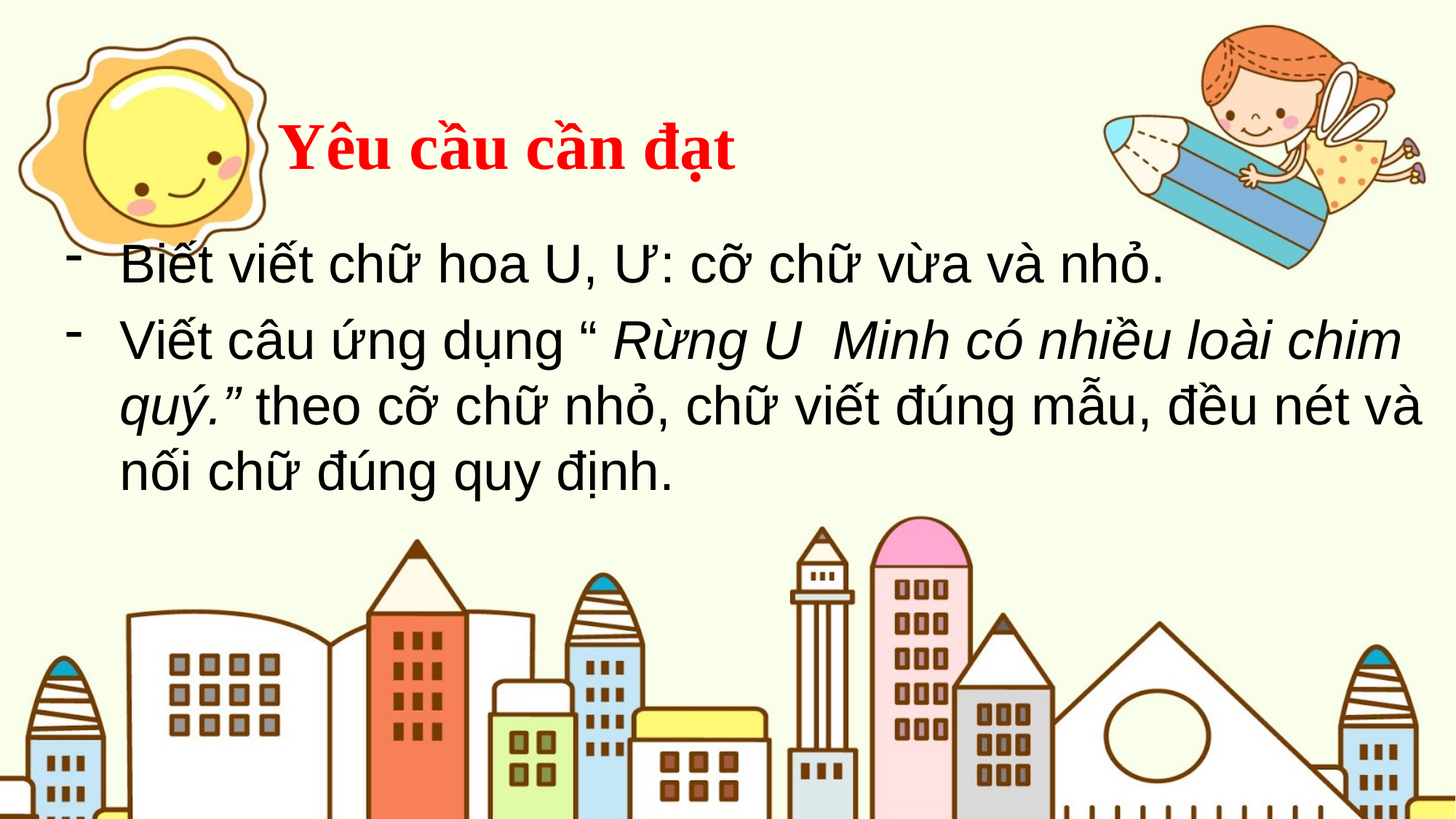

Yêu cầu cần đạt
Biết viết chữ hoa U, Ư: cỡ chữ vừa và nhỏ.
Viết câu ứng dụng “ Rừng U  Minh có nhiều loài chim quý.” theo cỡ chữ nhỏ, chữ viết đúng mẫu, đều nét và nối chữ đúng quy định.